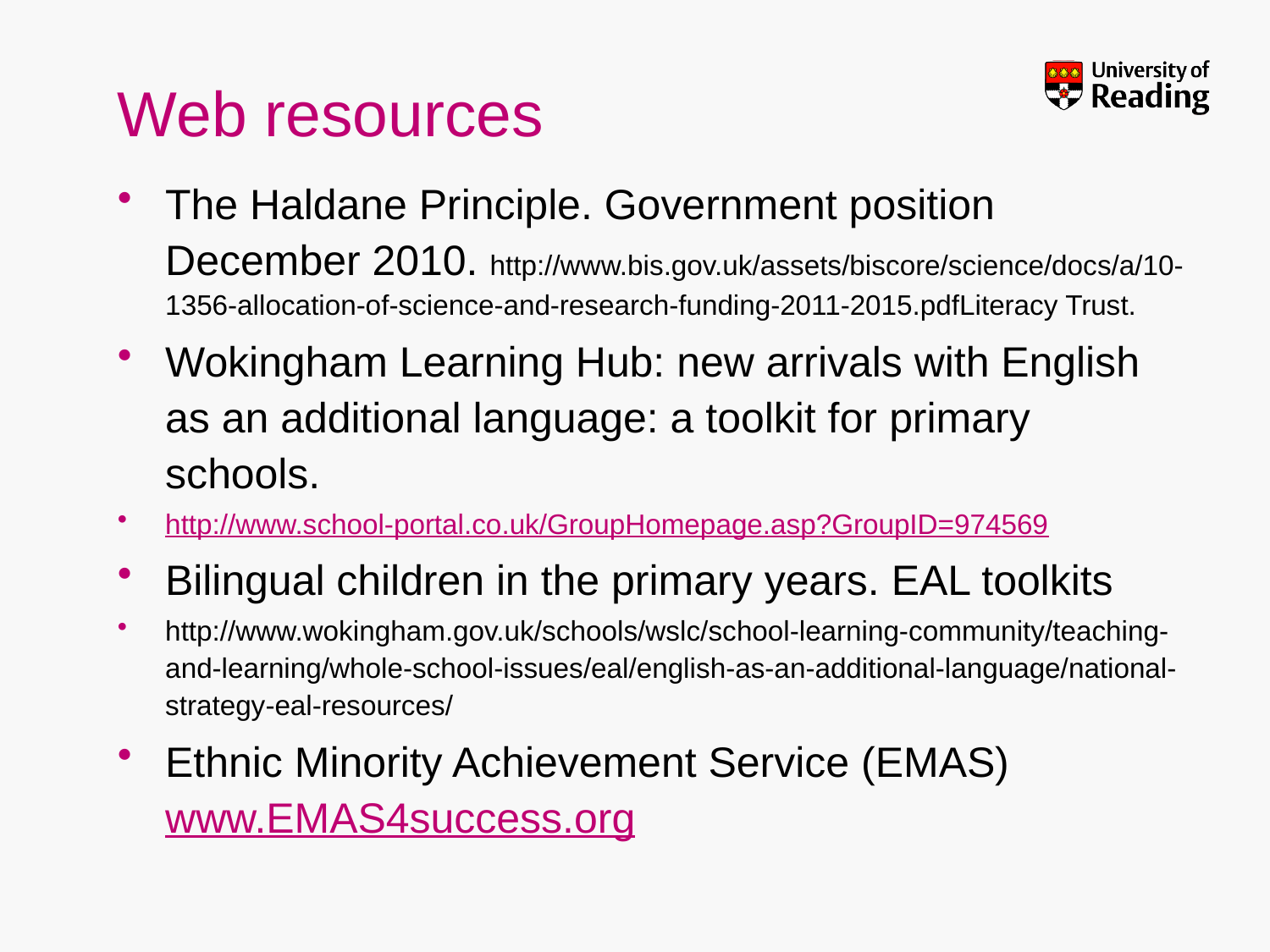

# Web resources
The Haldane Principle. Government position December 2010. http://www.bis.gov.uk/assets/biscore/science/docs/a/10-1356-allocation-of-science-and-research-funding-2011-2015.pdfLiteracy Trust.
Wokingham Learning Hub: new arrivals with English as an additional language: a toolkit for primary schools.
http://www.school-portal.co.uk/GroupHomepage.asp?GroupID=974569
Bilingual children in the primary years. EAL toolkits
http://www.wokingham.gov.uk/schools/wslc/school-learning-community/teaching-and-learning/whole-school-issues/eal/english-as-an-additional-language/national-strategy-eal-resources/
Ethnic Minority Achievement Service (EMAS) www.EMAS4success.org